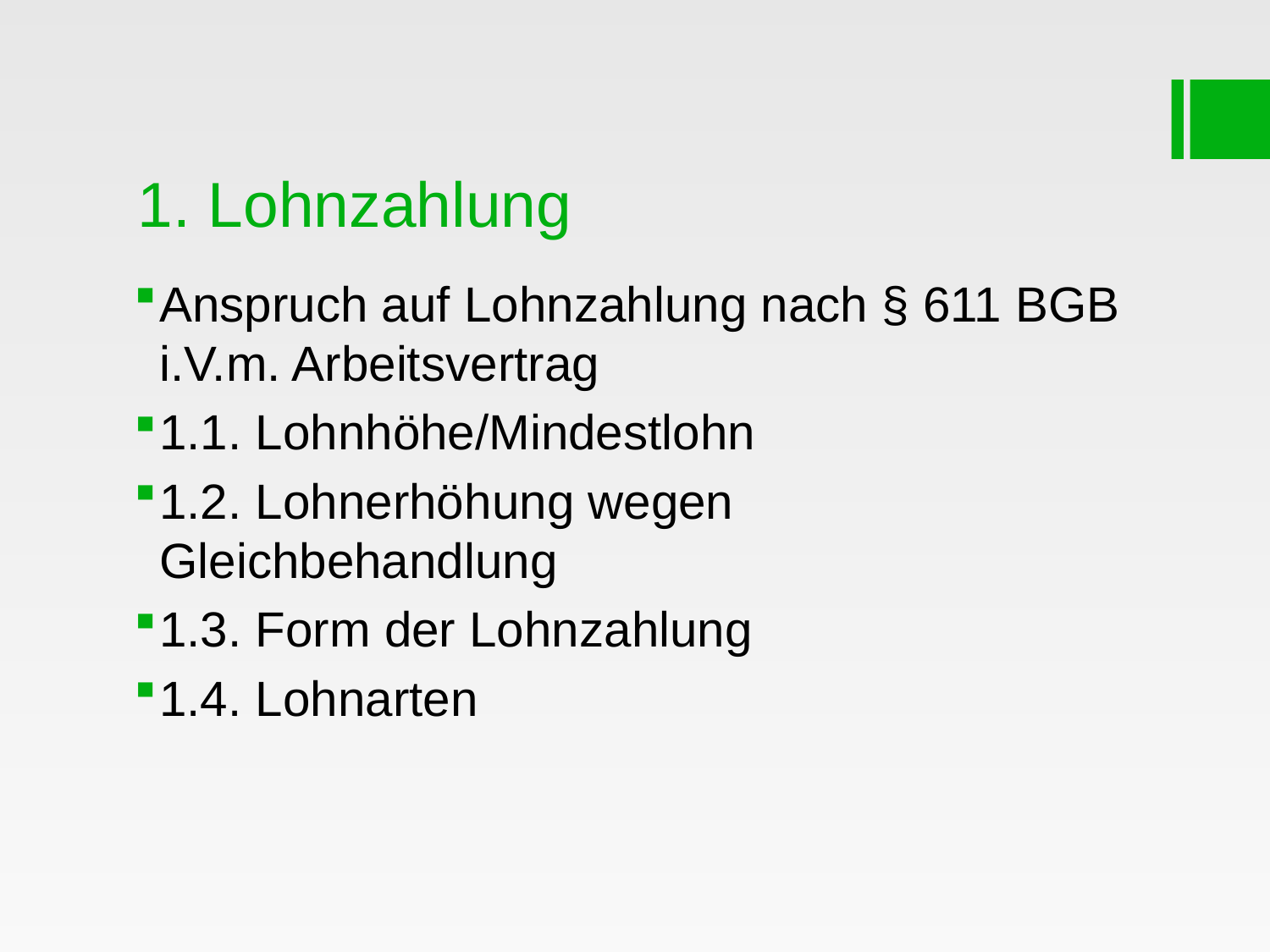

# 1. Lohnzahlung
Anspruch auf Lohnzahlung nach § 611 BGB i.V.m. Arbeitsvertrag
1.1. Lohnhöhe/Mindestlohn
1.2. Lohnerhöhung wegen Gleichbehandlung
1.3. Form der Lohnzahlung
1.4. Lohnarten